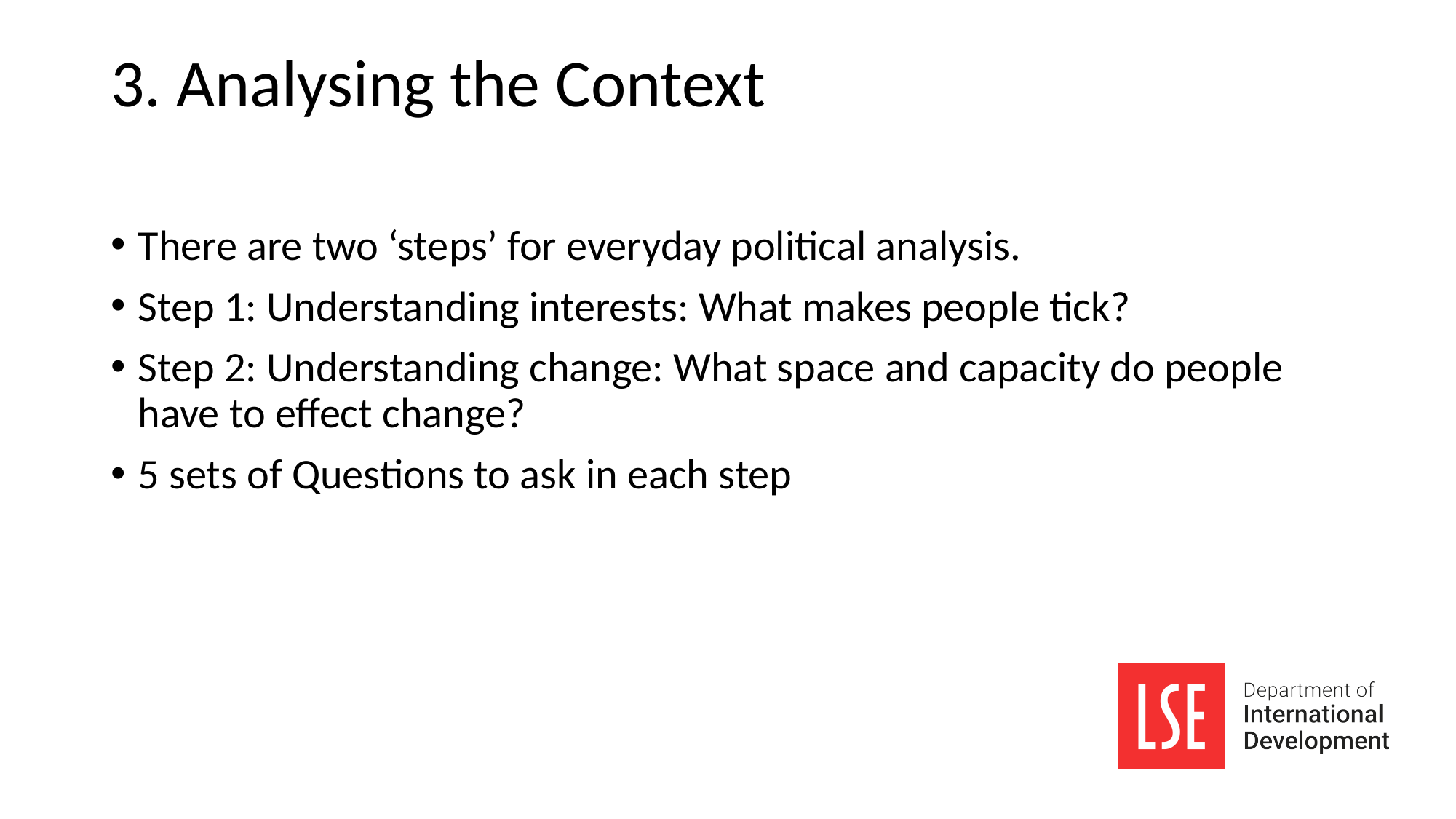

# 3. Analysing the Context
There are two ‘steps’ for everyday political analysis.
Step 1: Understanding interests: What makes people tick?
Step 2: Understanding change: What space and capacity do people have to effect change?
5 sets of Questions to ask in each step